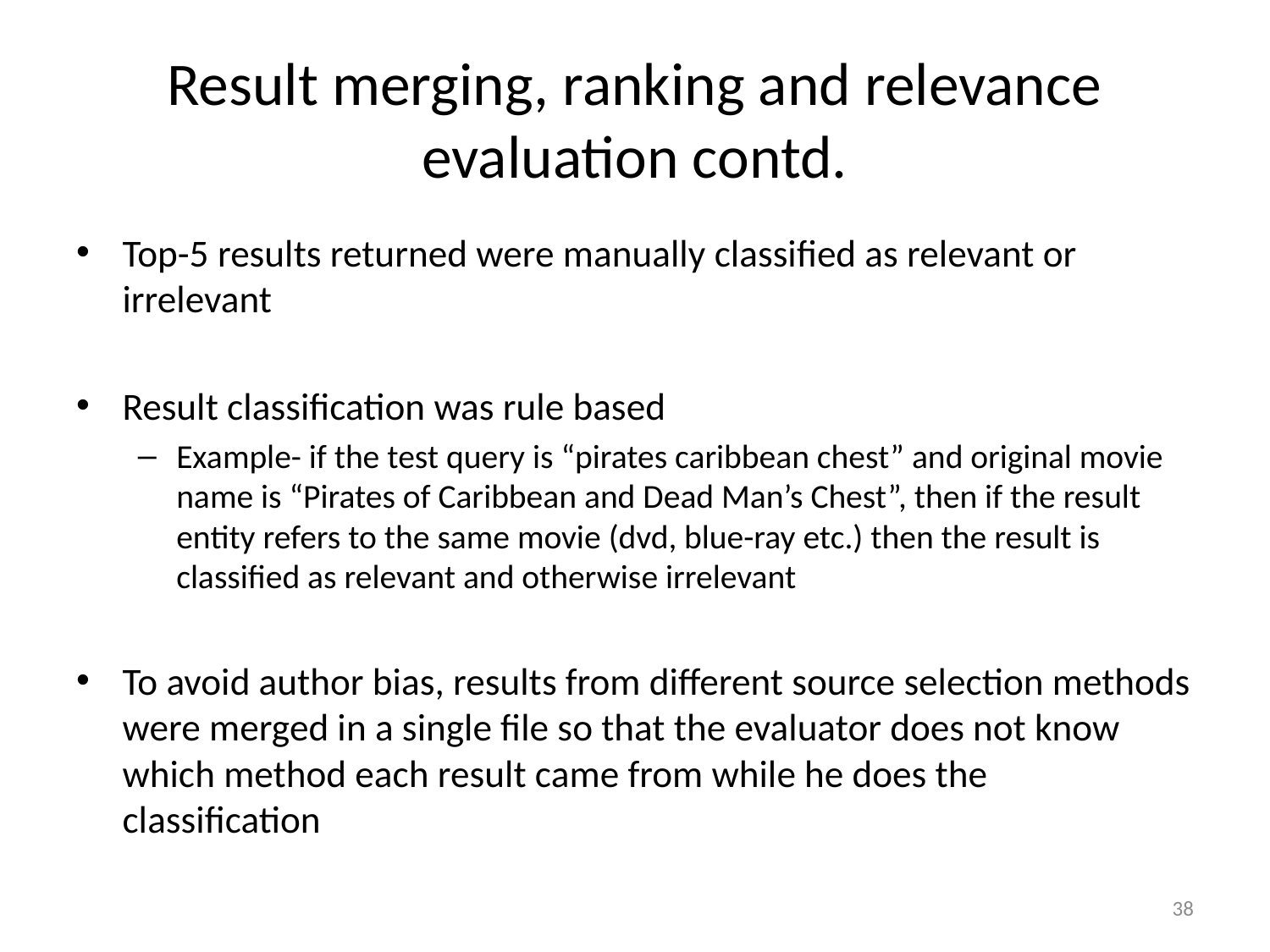

# Result merging, ranking and relevance evaluation contd.
Top-5 results returned were manually classified as relevant or irrelevant

Result classification was rule based
Example- if the test query is “pirates caribbean chest” and original movie name is “Pirates of Caribbean and Dead Man’s Chest”, then if the result entity refers to the same movie (dvd, blue-ray etc.) then the result is classified as relevant and otherwise irrelevant

To avoid author bias, results from different source selection methods were merged in a single file so that the evaluator does not know which method each result came from while he does the classification

38